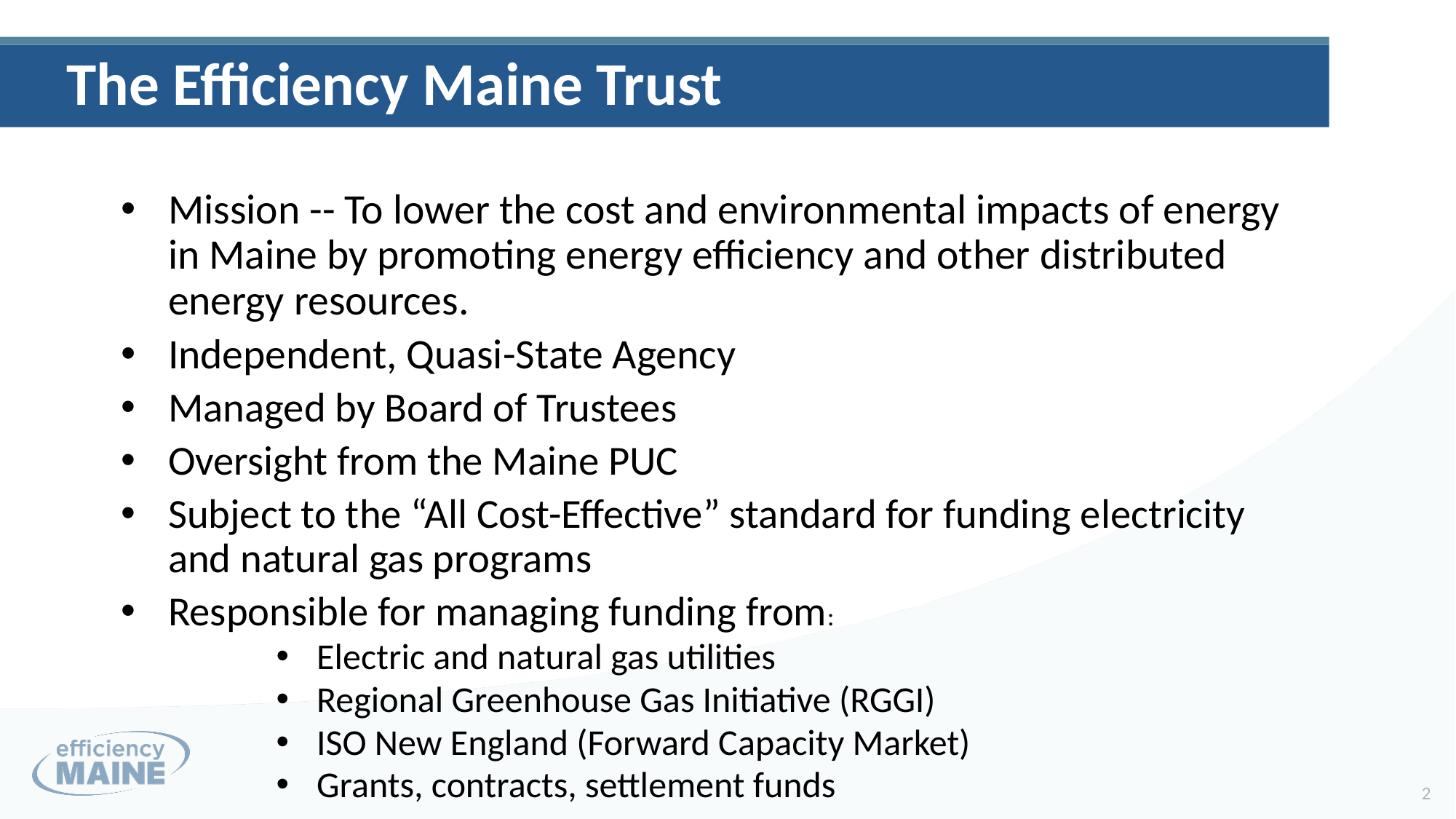

The Efficiency Maine Trust
Mission -- To lower the cost and environmental impacts of energy in Maine by promoting energy efficiency and other distributed energy resources.
Independent, Quasi-State Agency
Managed by Board of Trustees
Oversight from the Maine PUC
Subject to the “All Cost-Effective” standard for funding electricity and natural gas programs
Responsible for managing funding from:
Electric and natural gas utilities
Regional Greenhouse Gas Initiative (RGGI)
ISO New England (Forward Capacity Market)
Grants, contracts, settlement funds
2